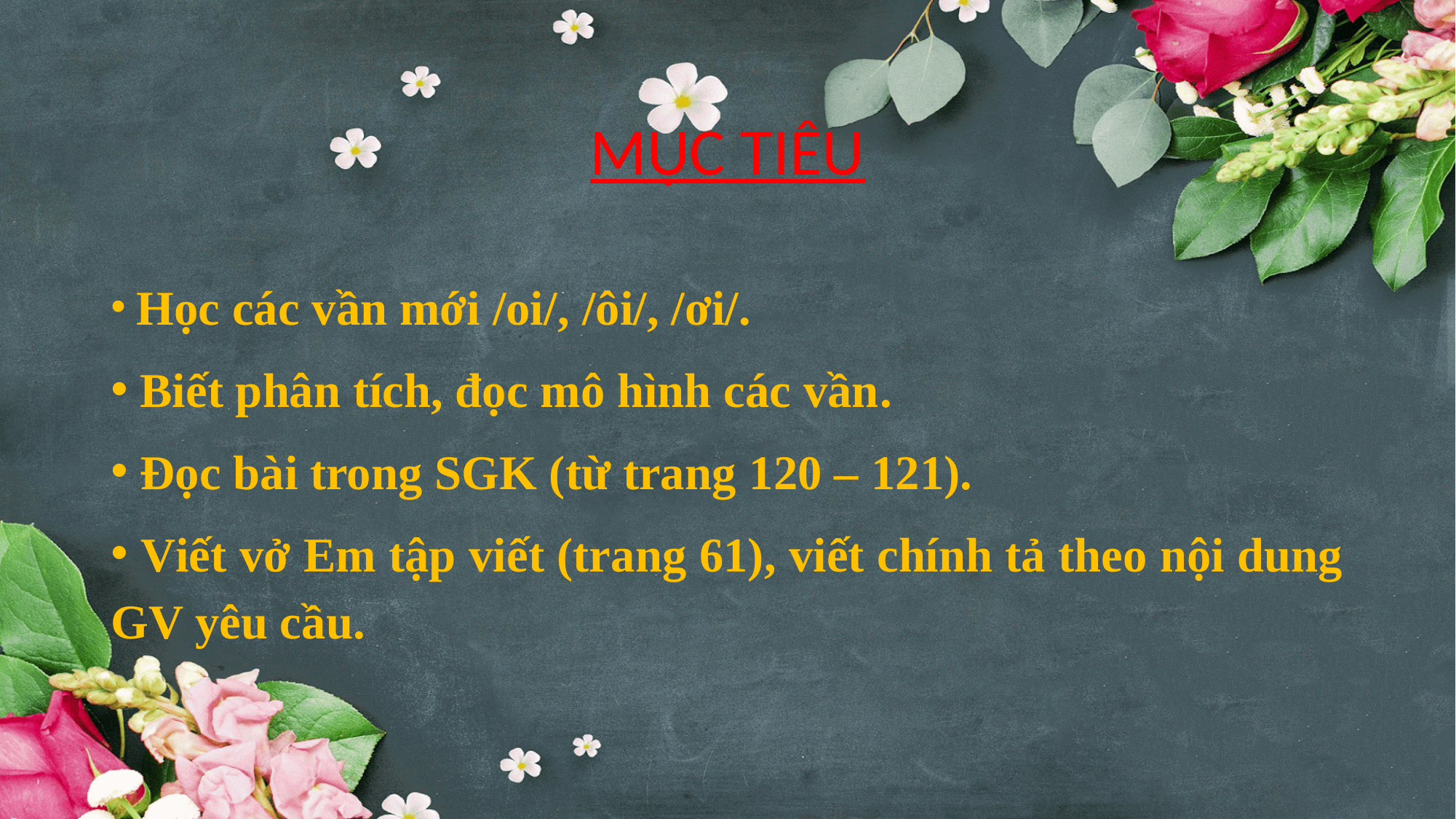

# MỤC TIÊU
 Học các vần mới /oi/, /ôi/, /ơi/.
 Biết phân tích, đọc mô hình các vần.
 Đọc bài trong SGK (từ trang 120 – 121).
 Viết vở Em tập viết (trang 61), viết chính tả theo nội dung GV yêu cầu.